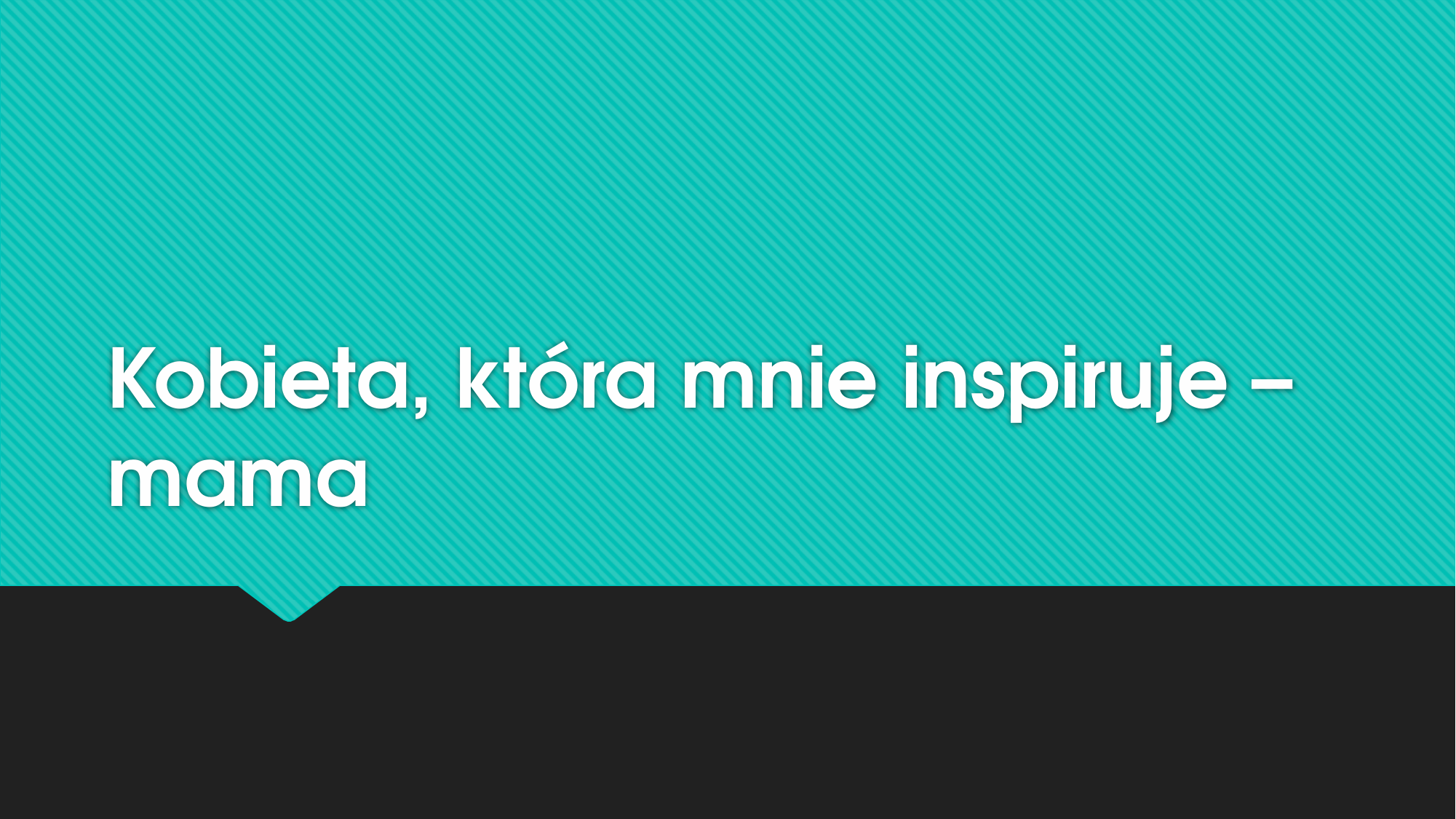

# Kobieta, która mnie inspiruje – mama